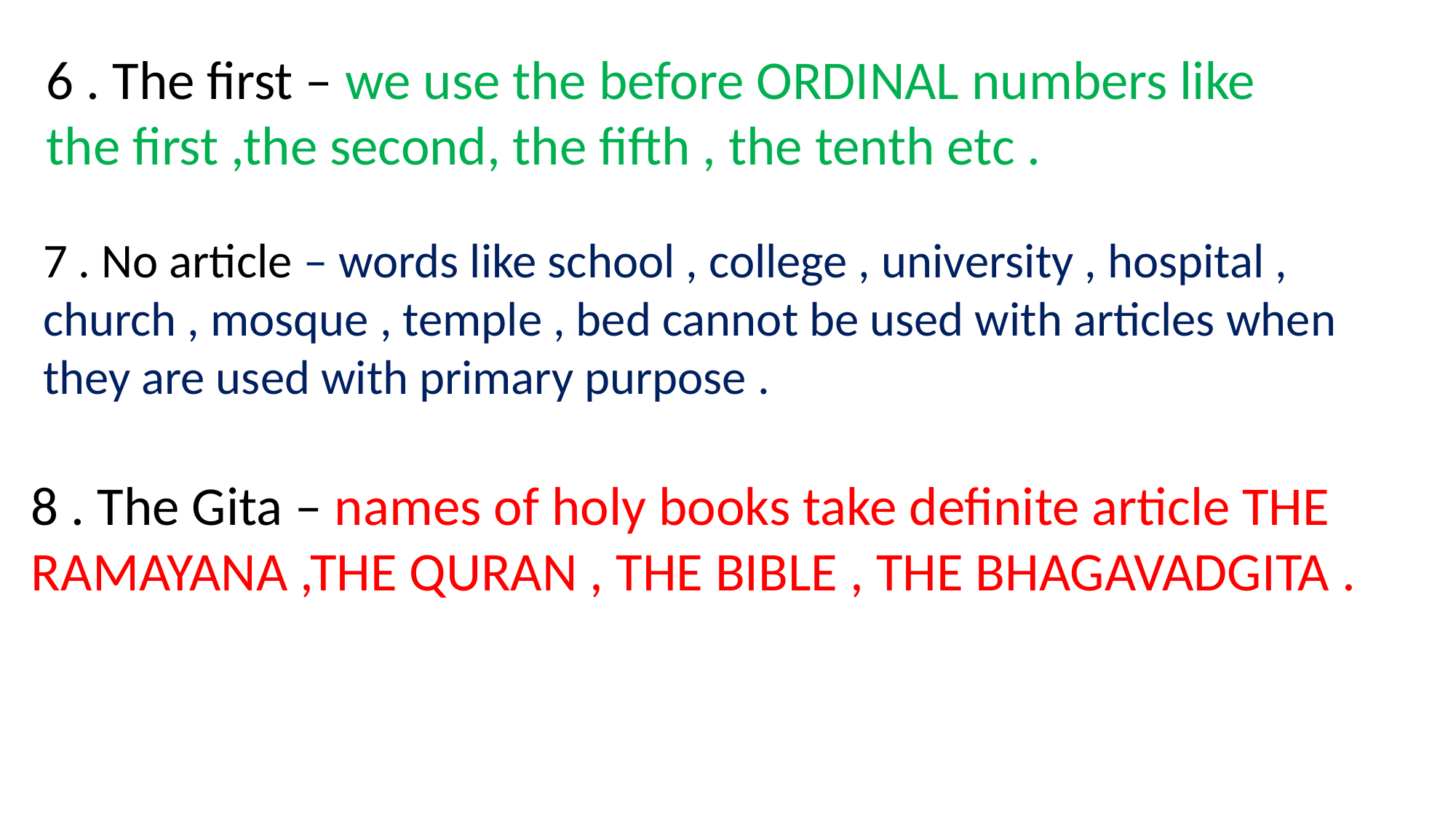

6 . The first – we use the before ORDINAL numbers like the first ,the second, the fifth , the tenth etc .
7 . No article – words like school , college , university , hospital , church , mosque , temple , bed cannot be used with articles when they are used with primary purpose .
8 . The Gita – names of holy books take definite article THE  RAMAYANA ,THE QURAN , THE BIBLE , THE BHAGAVADGITA .